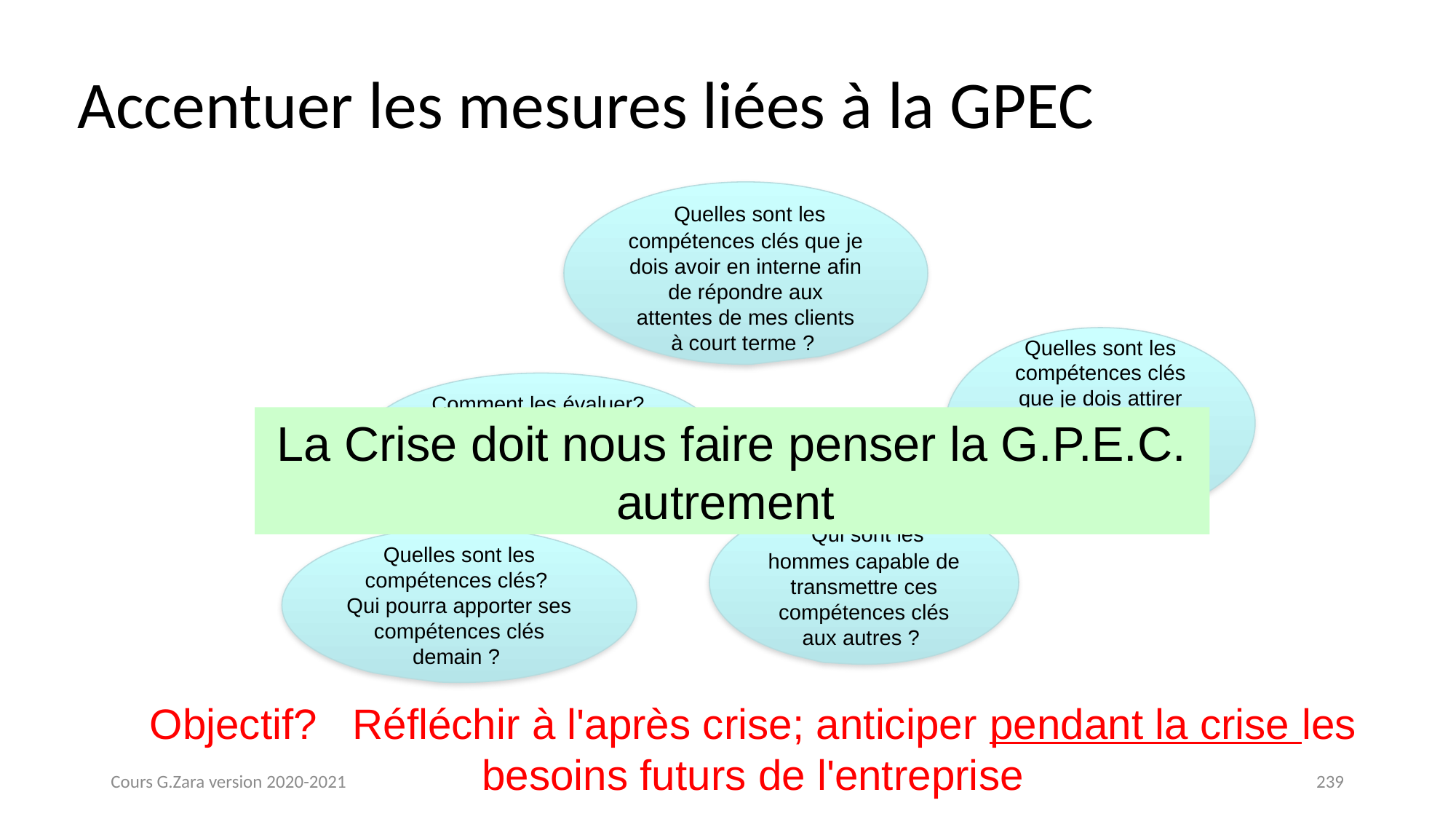

Accentuer les mesures liées à la GPEC
 Quelles sont les compétences clés que je dois avoir en interne afin de répondre aux attentes de mes clients à court terme ?
Quelles sont les compétences clés que je dois attirer depuis l’externe afin de répondre aux attentes des clients à court terme ?
Comment les évaluer?  Comment être prêt lorsque la reprise viendra ?
La Crise doit nous faire penser la G.P.E.C. autrement
 Qui sont les hommes capable de transmettre ces compétences clés aux autres ?
Quelles sont les compétences clés?
Qui pourra apporter ses compétences clés demain ?
Objectif?   Réfléchir à l'après crise; anticiper pendant la crise les besoins futurs de l'entreprise

Cours G.Zara version 2020-2021
239